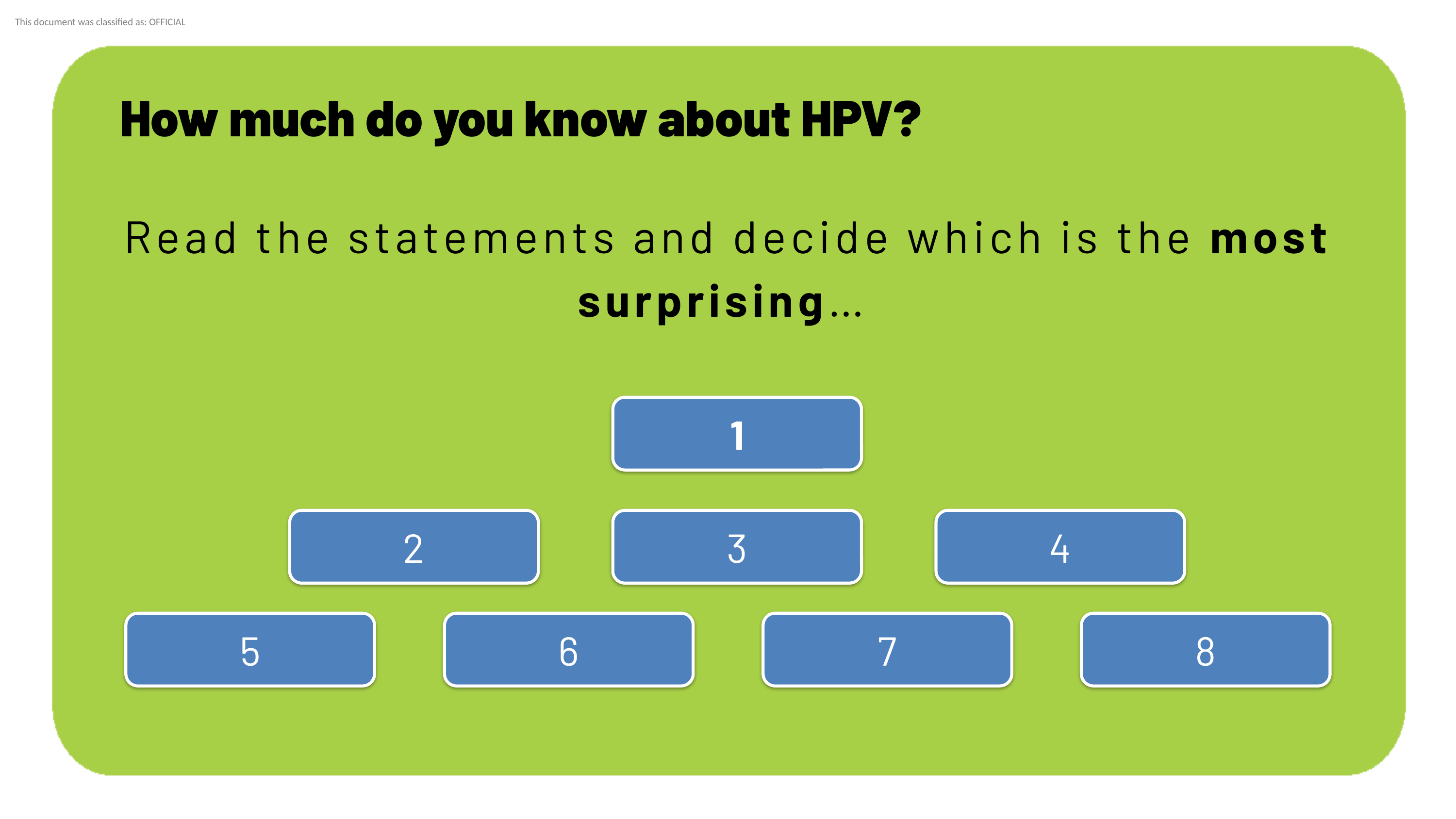

How much do you know about HPV?
Read the statements and decide which is the most surprising…
1
2
3
4
5
6
7
8